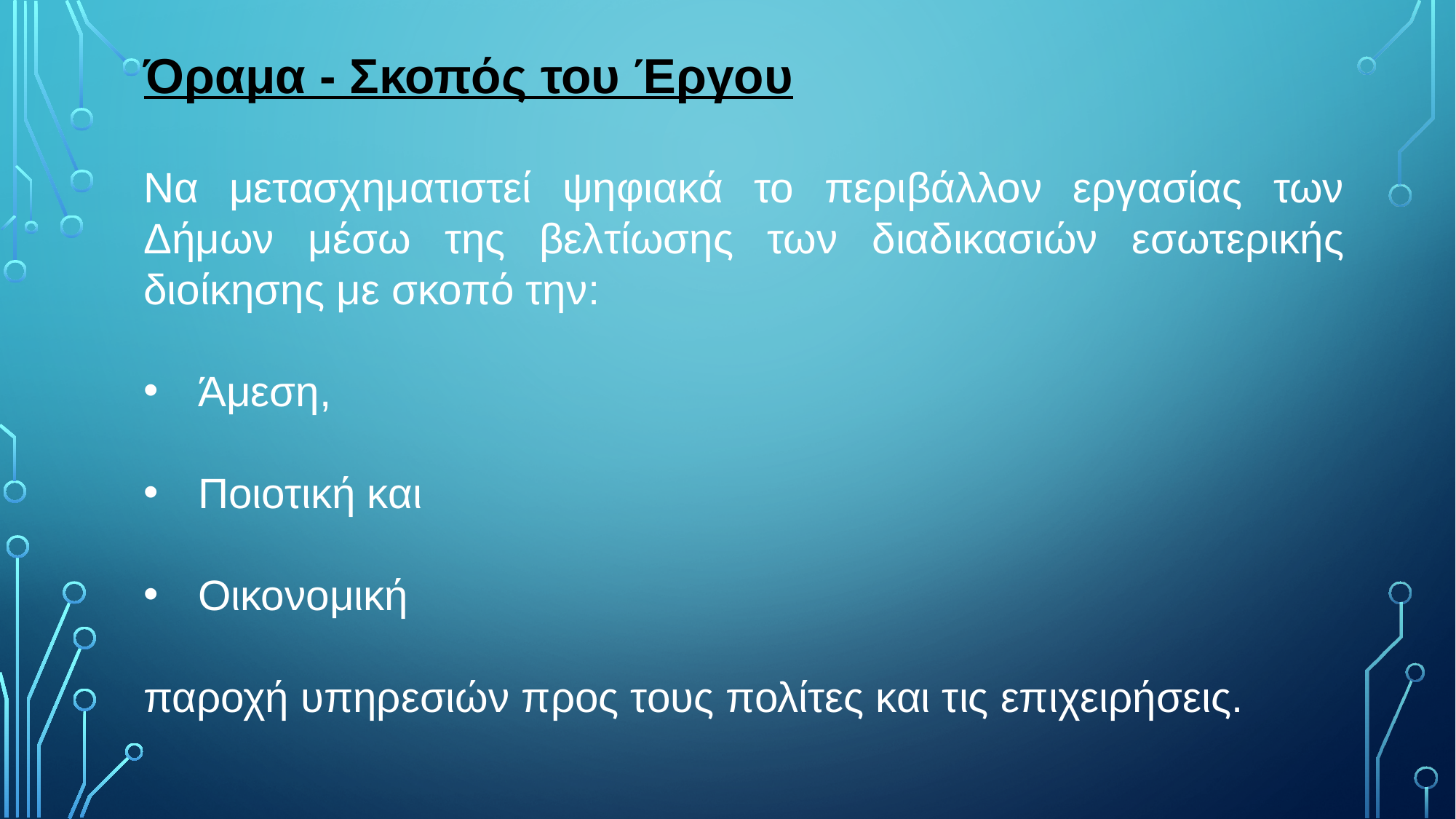

Όραμα - Σκοπός του Έργου
Να μετασχηματιστεί ψηφιακά το περιβάλλον εργασίας των Δήμων μέσω της βελτίωσης των διαδικασιών εσωτερικής διοίκησης με σκοπό την:

Άμεση,

Ποιοτική και

Οικονομική
παροχή υπηρεσιών προς τους πολίτες και τις επιχειρήσεις.